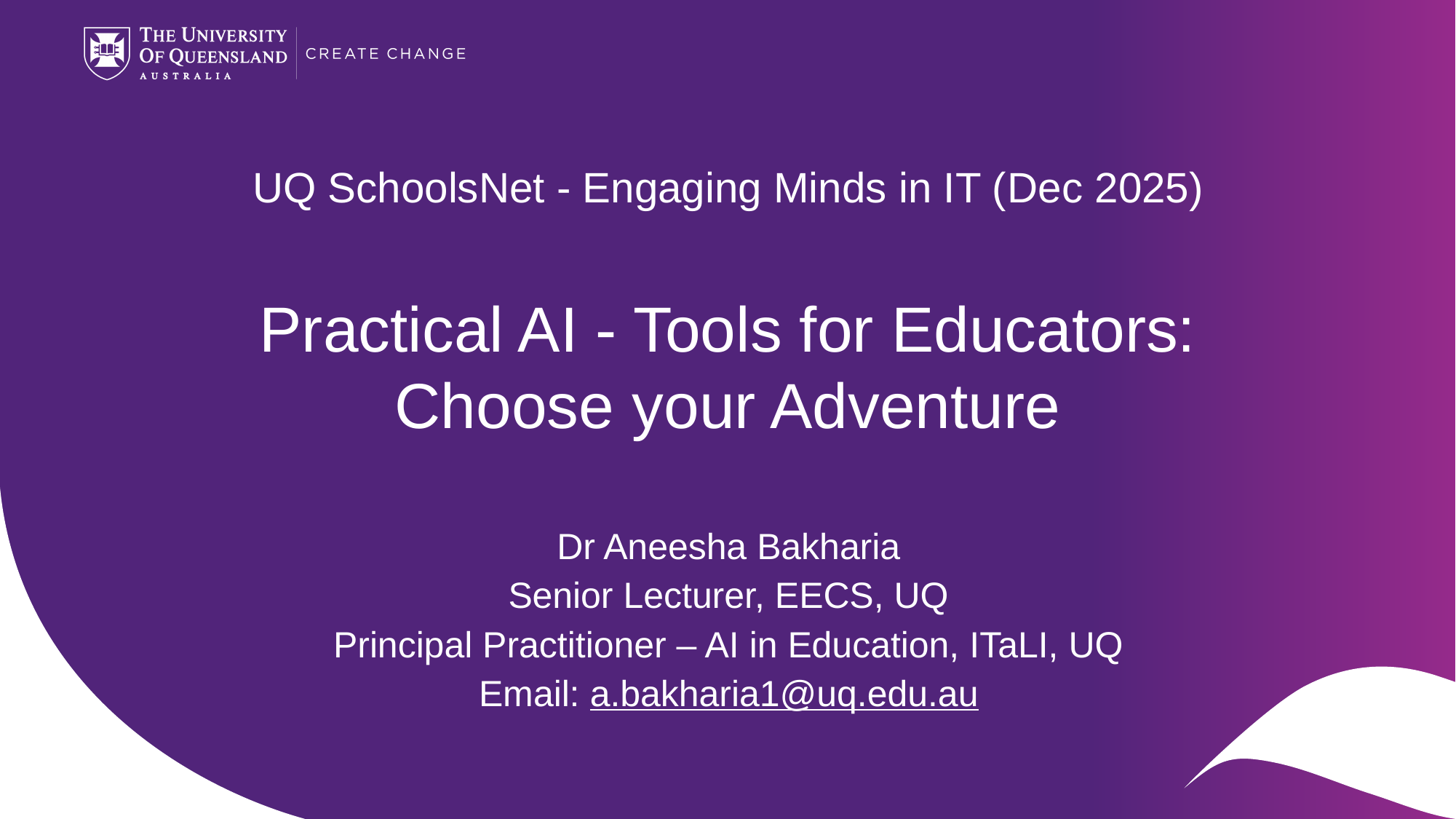

# UQ SchoolsNet - Engaging Minds in IT (Dec 2025) Practical AI - Tools for Educators: Choose your Adventure
Dr Aneesha Bakharia
Senior Lecturer, EECS, UQ
Principal Practitioner – AI in Education, ITaLI, UQ
Email: a.bakharia1@uq.edu.au